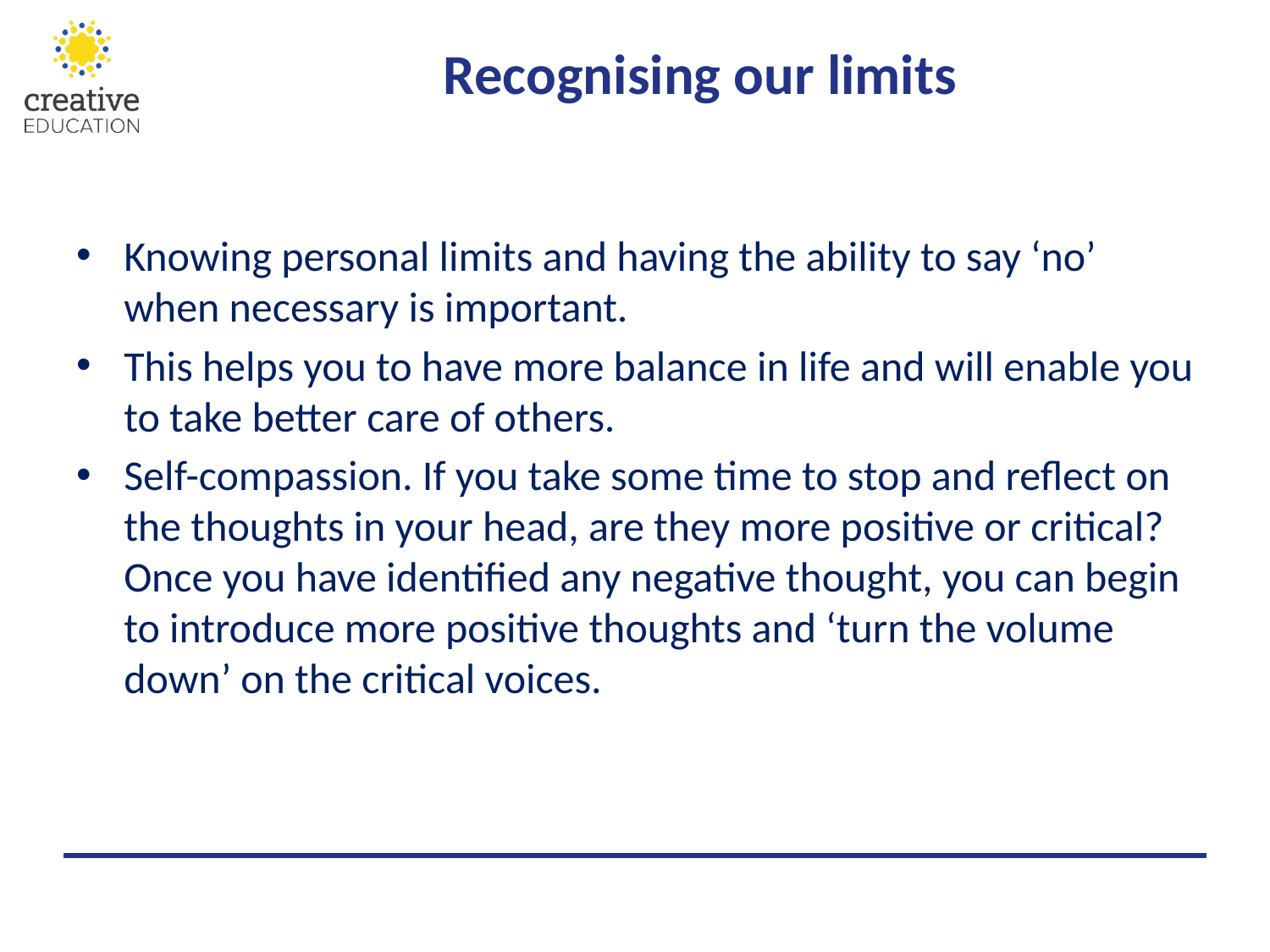

# Recognising our limits
Knowing personal limits and having the ability to say ‘no’ when necessary is important.
This helps you to have more balance in life and will enable you to take better care of others.
Self-compassion. If you take some time to stop and reflect on the thoughts in your head, are they more positive or critical? Once you have identified any negative thought, you can begin to introduce more positive thoughts and ‘turn the volume down’ on the critical voices.